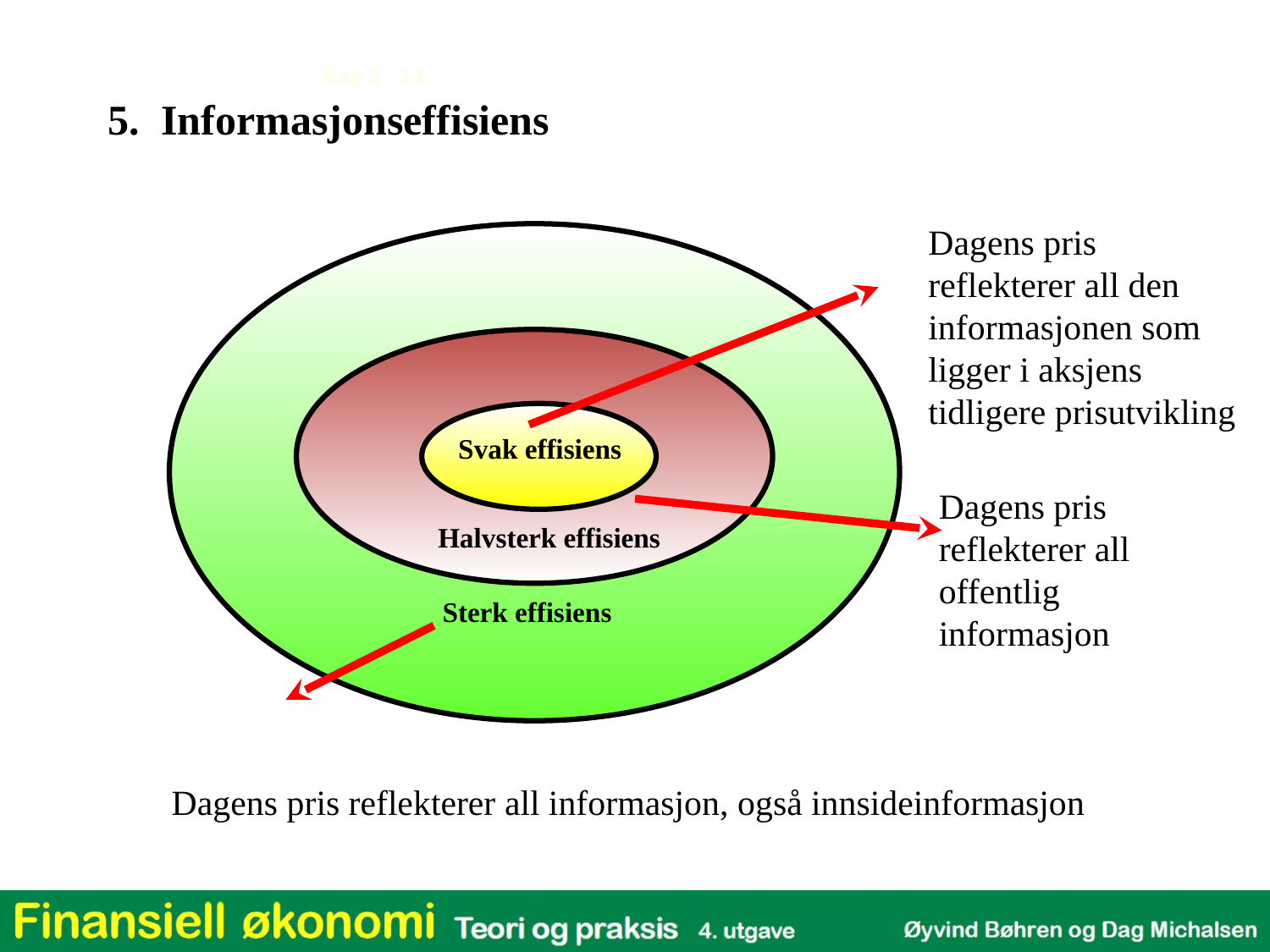

5.  Informasjonseffisiens
	Dagens pris reflekterer all den informasjonen som ligger i aksjens tidligere prisutvikling

Svak effisiens
	Dagens pris reflekterer all offentlig informasjon

Halvsterk effisiens
Sterk effisiens

Dagens pris reflekterer all informasjon, også innsideinformasjon